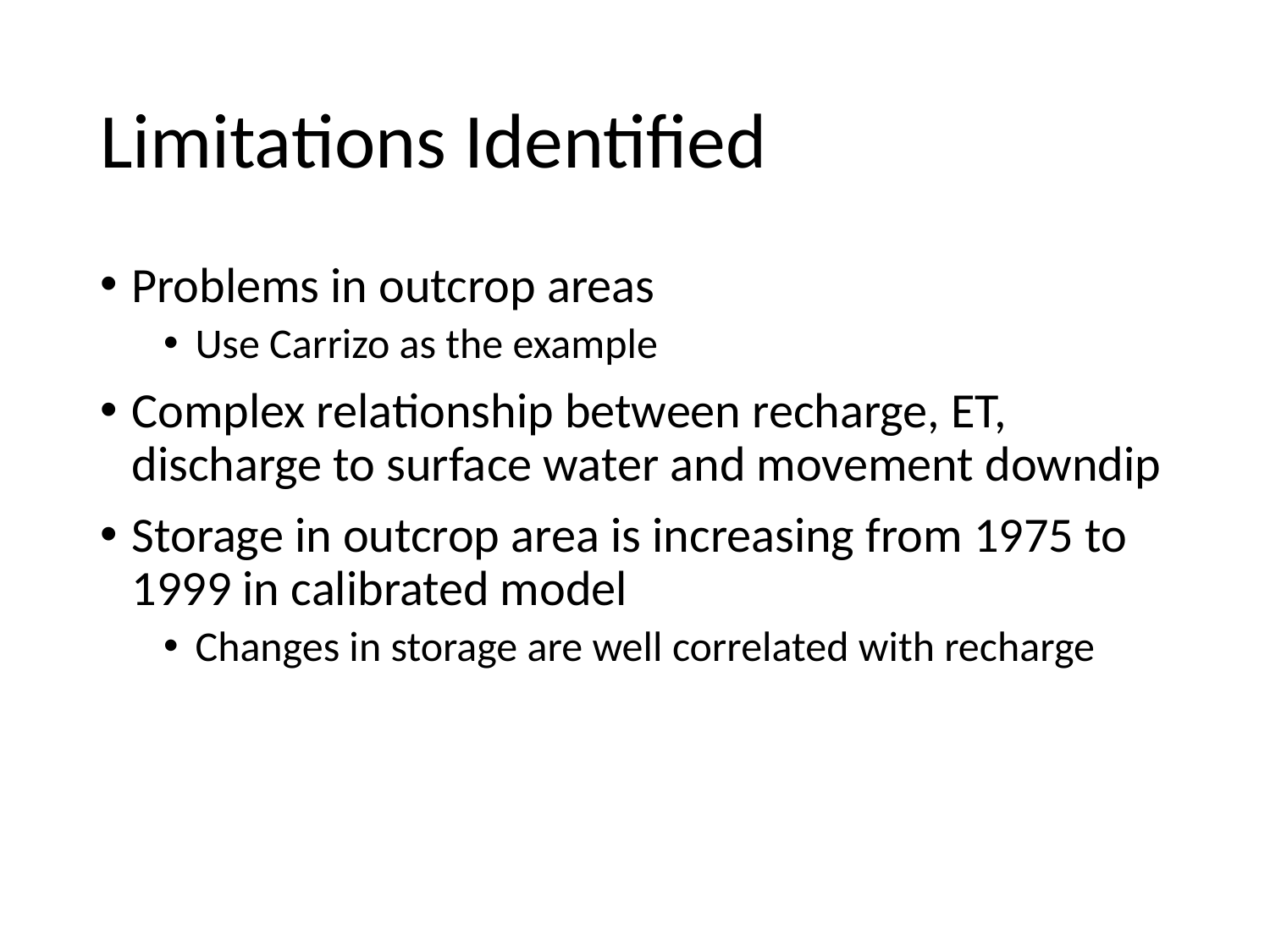

# Limitations Identified
Problems in outcrop areas
Use Carrizo as the example
Complex relationship between recharge, ET, discharge to surface water and movement downdip
Storage in outcrop area is increasing from 1975 to 1999 in calibrated model
Changes in storage are well correlated with recharge